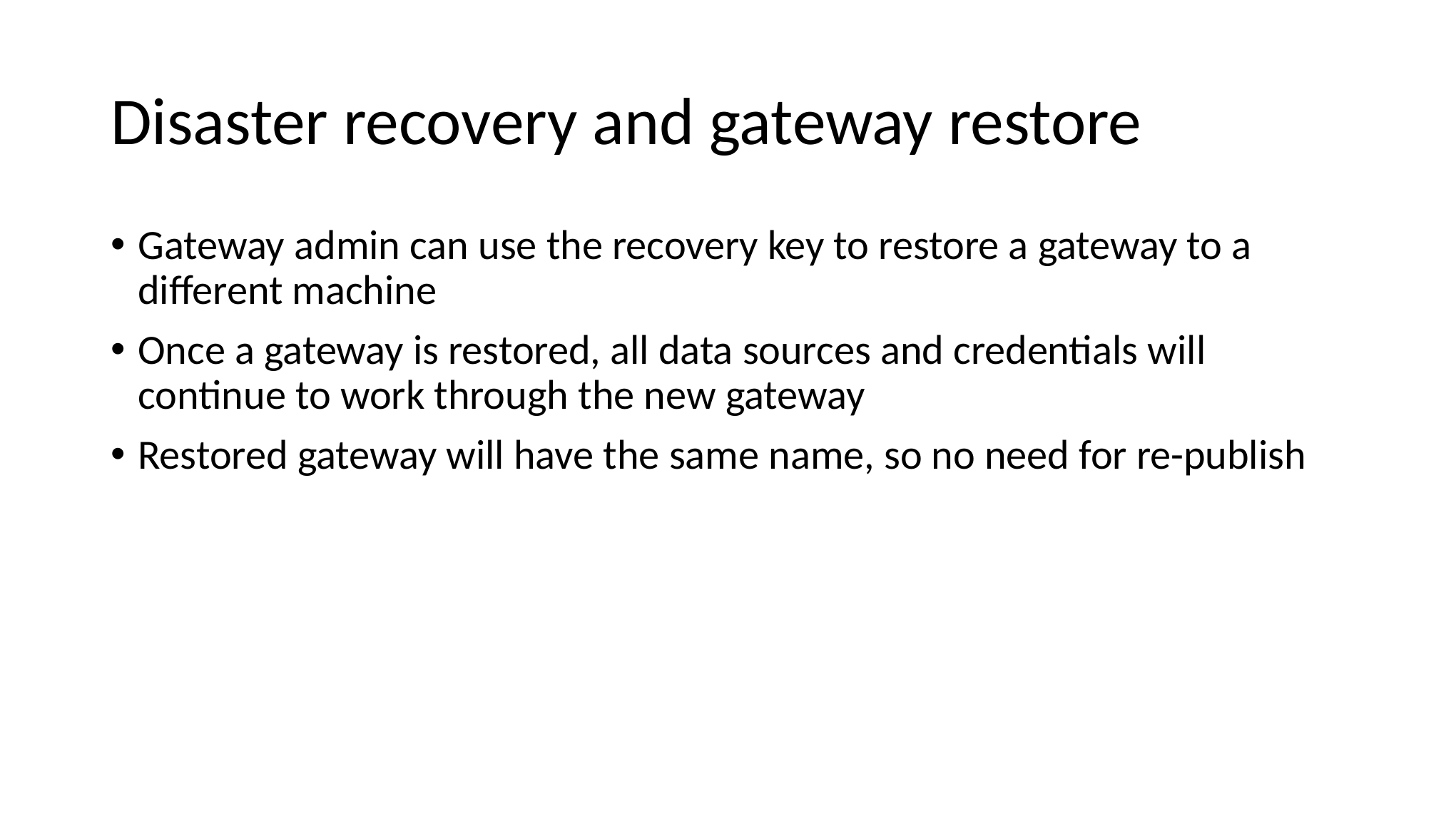

# Disaster recovery and gateway restore
Gateway admin can use the recovery key to restore a gateway to a different machine
Once a gateway is restored, all data sources and credentials will continue to work through the new gateway
Restored gateway will have the same name, so no need for re-publish